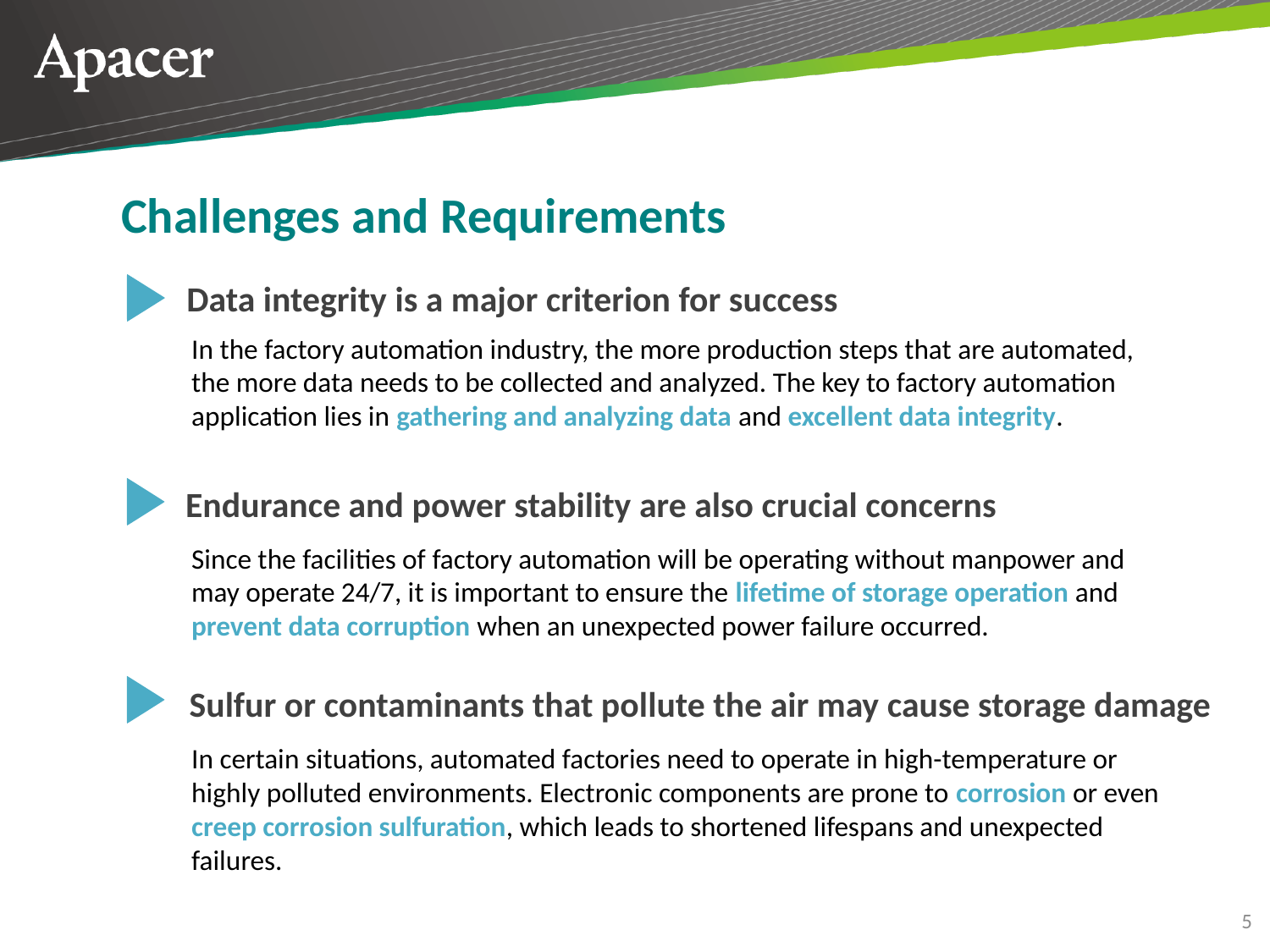

Challenges and Requirements
Data integrity is a major criterion for success

In the factory automation industry, the more production steps that are automated, the more data needs to be collected and analyzed. The key to factory automation application lies in gathering and analyzing data and excellent data integrity.
 Endurance and power stability are also crucial concerns

Since the facilities of factory automation will be operating without manpower and may operate 24/7, it is important to ensure the lifetime of storage operation and prevent data corruption when an unexpected power failure occurred.

Sulfur or contaminants that pollute the air may cause storage damage

In certain situations, automated factories need to operate in high-temperature or highly polluted environments. Electronic components are prone to corrosion or even creep corrosion sulfuration, which leads to shortened lifespans and unexpected failures.
5